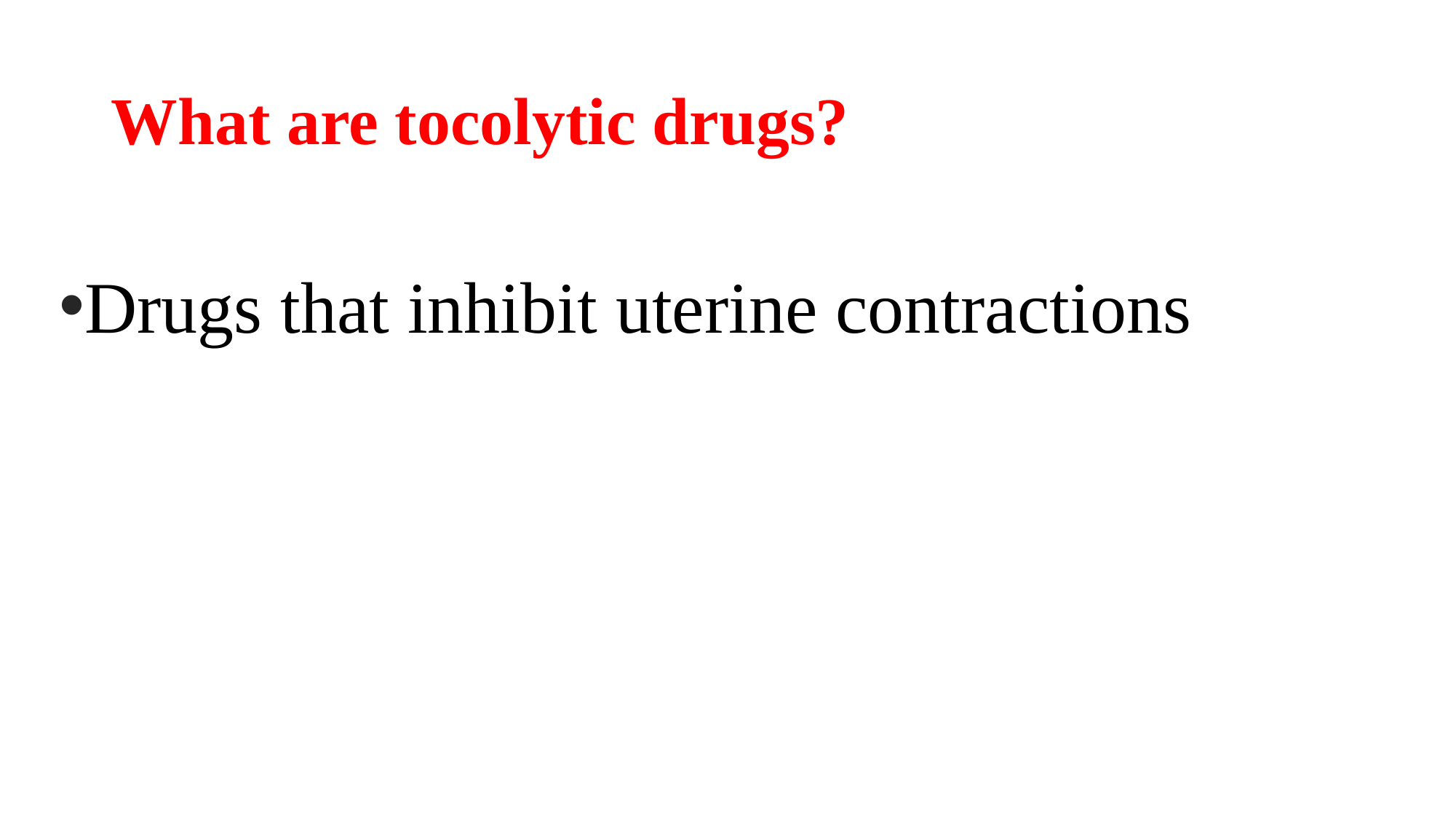

# What are tocolytic drugs?
Drugs that inhibit uterine contractions